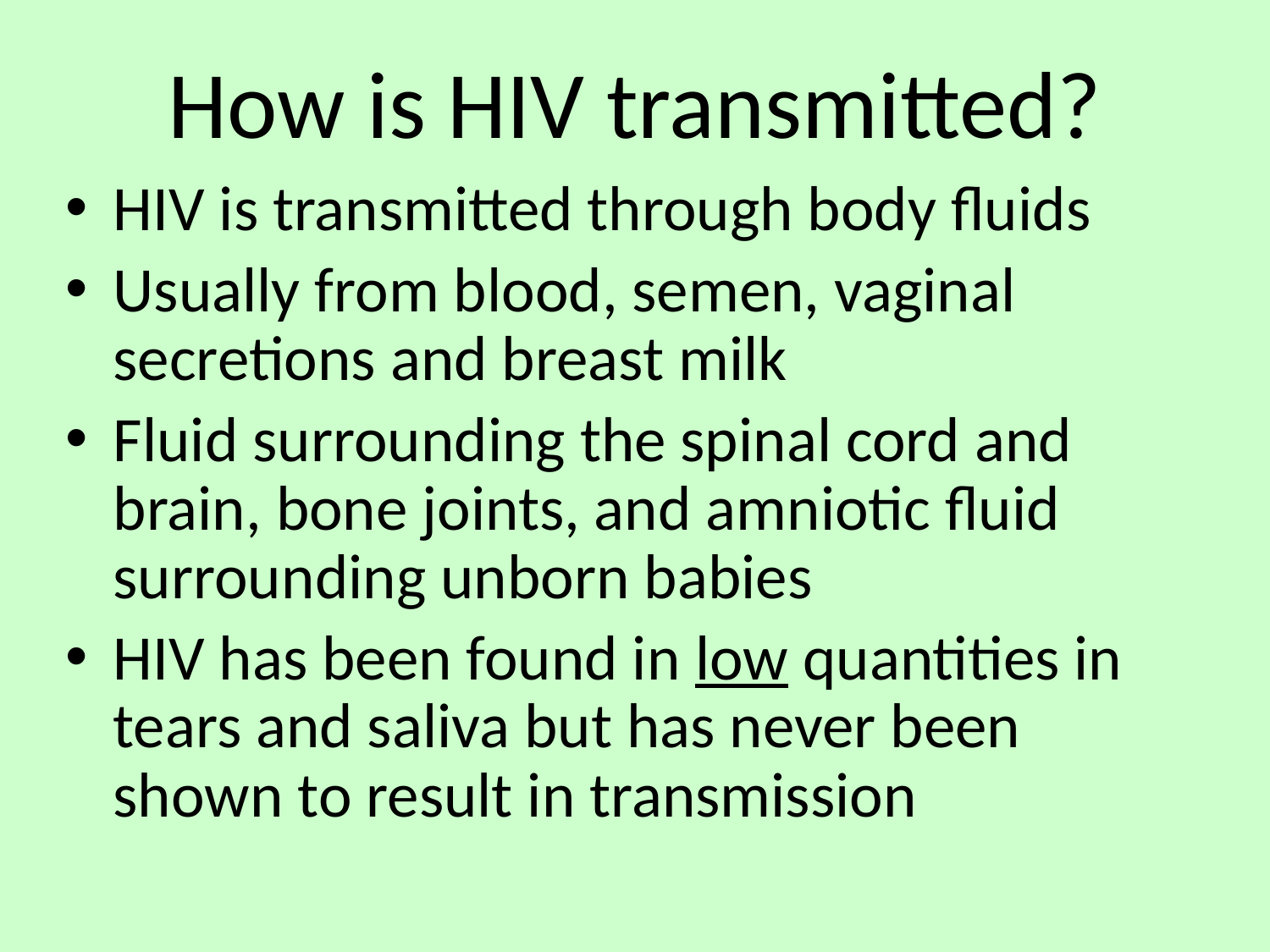

# How is HIV transmitted?
HIV is transmitted through body fluids
Usually from blood, semen, vaginal secretions and breast milk
Fluid surrounding the spinal cord and brain, bone joints, and amniotic fluid surrounding unborn babies
HIV has been found in low quantities in tears and saliva but has never been shown to result in transmission